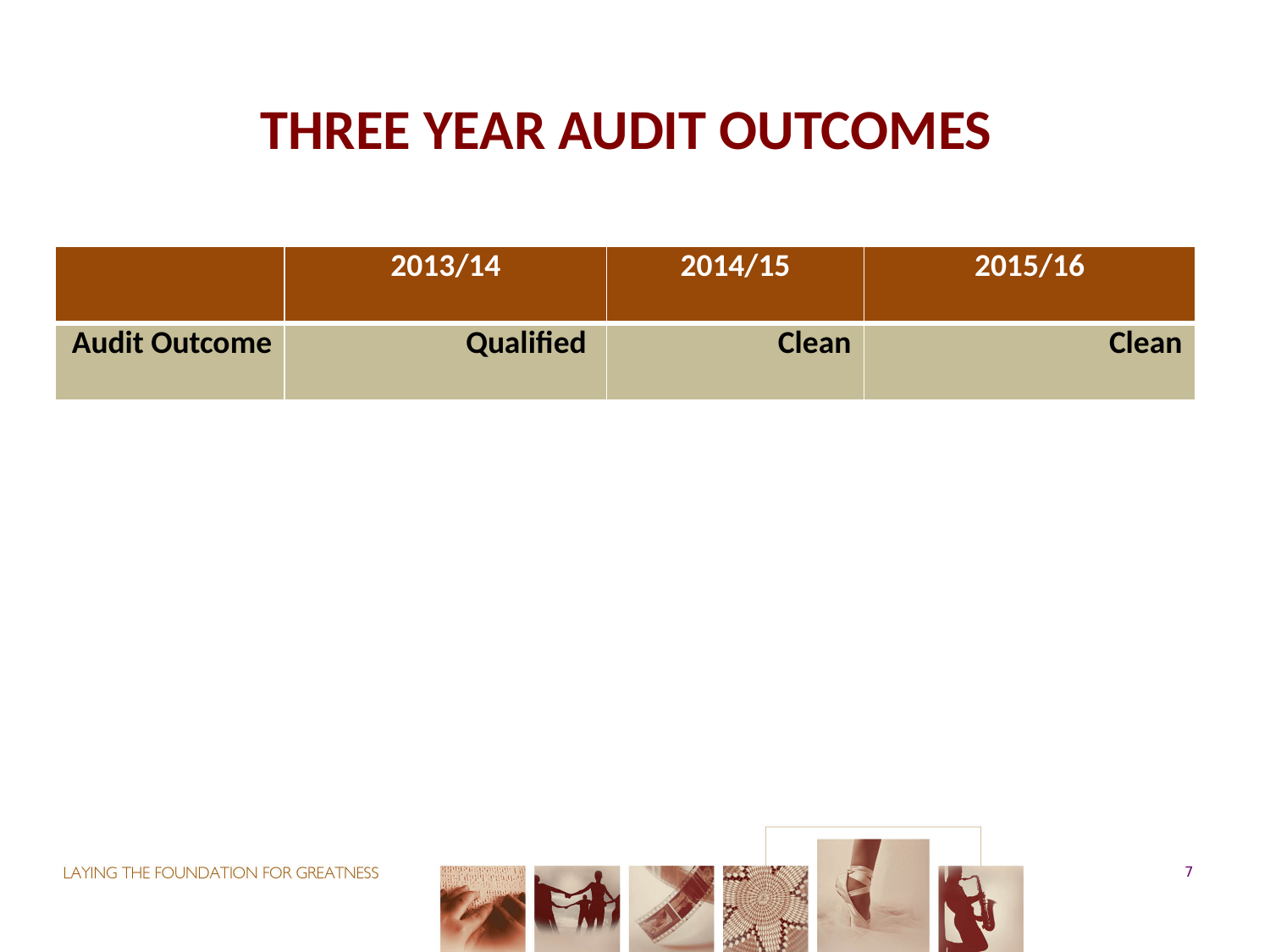

# THREE YEAR AUDIT OUTCOMES
|  | 2013/14 | 2014/15 | 2015/16 |
| --- | --- | --- | --- |
| Audit Outcome | Qualified | Clean | Clean |
7